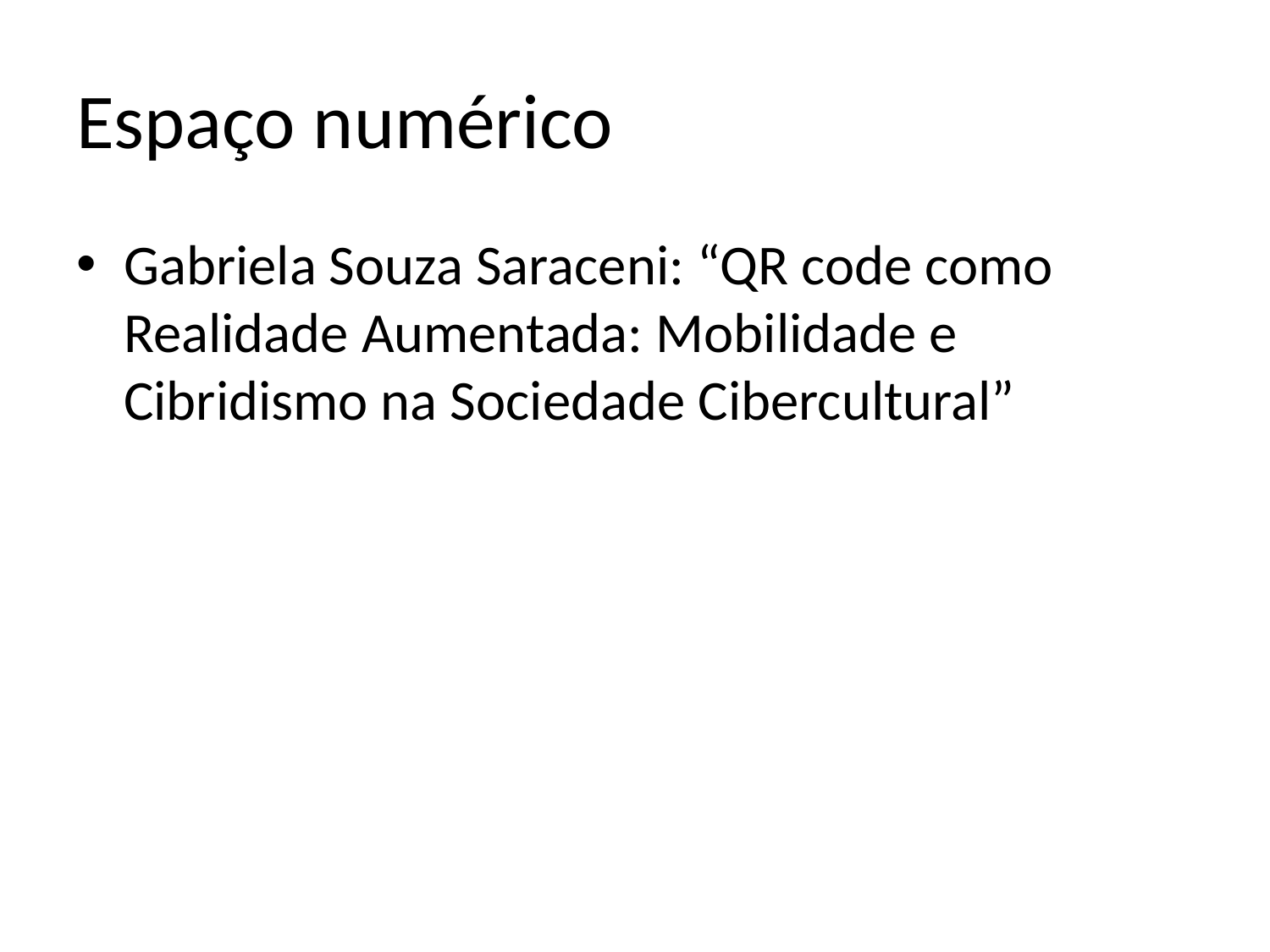

# Espaço numérico
Gabriela Souza Saraceni: “QR code como Realidade Aumentada: Mobilidade e Cibridismo na Sociedade Cibercultural”